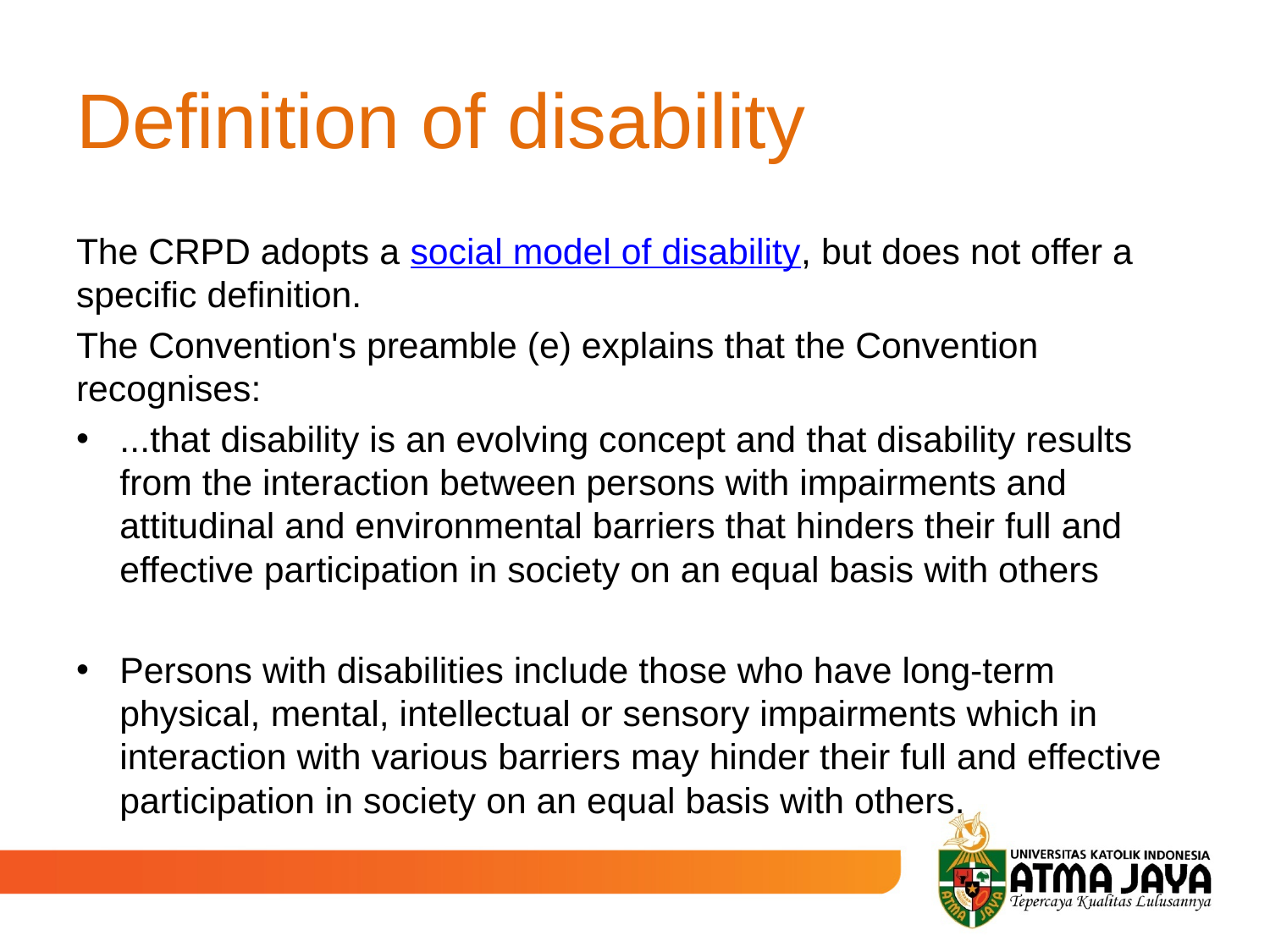

# Definition of disability
The CRPD adopts a social model of disability, but does not offer a specific definition.
The Convention's preamble (e) explains that the Convention recognises:
...that disability is an evolving concept and that disability results from the interaction between persons with impairments and attitudinal and environmental barriers that hinders their full and effective participation in society on an equal basis with others

Persons with disabilities include those who have long-term physical, mental, intellectual or sensory impairments which in interaction with various barriers may hinder their full and effective participation in society on an equal basis with others.